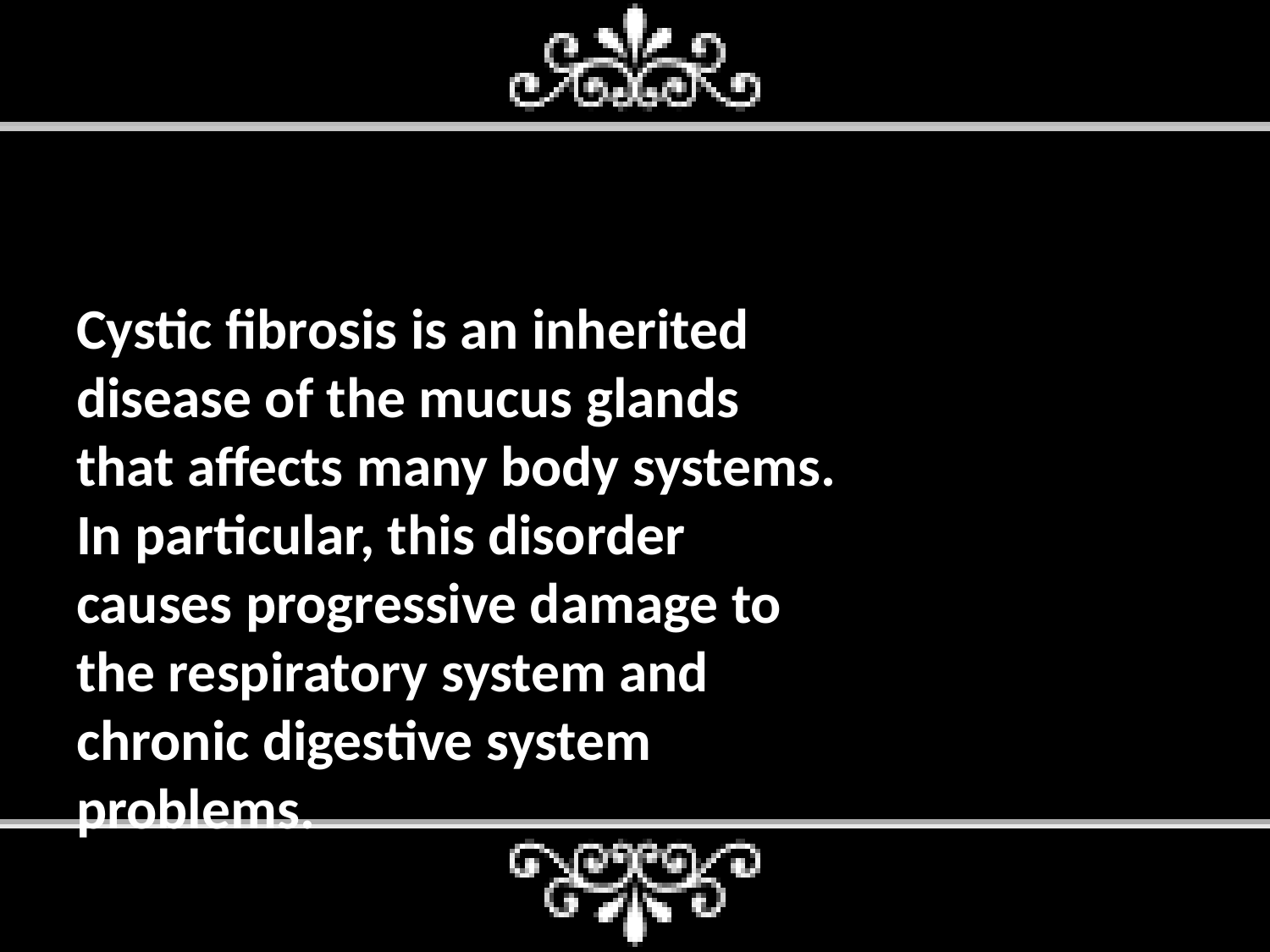

Cystic fibrosis is an inherited disease of the mucus glands that affects many body systems. In particular, this disorder causes progressive damage to the respiratory system and chronic digestive system problems.